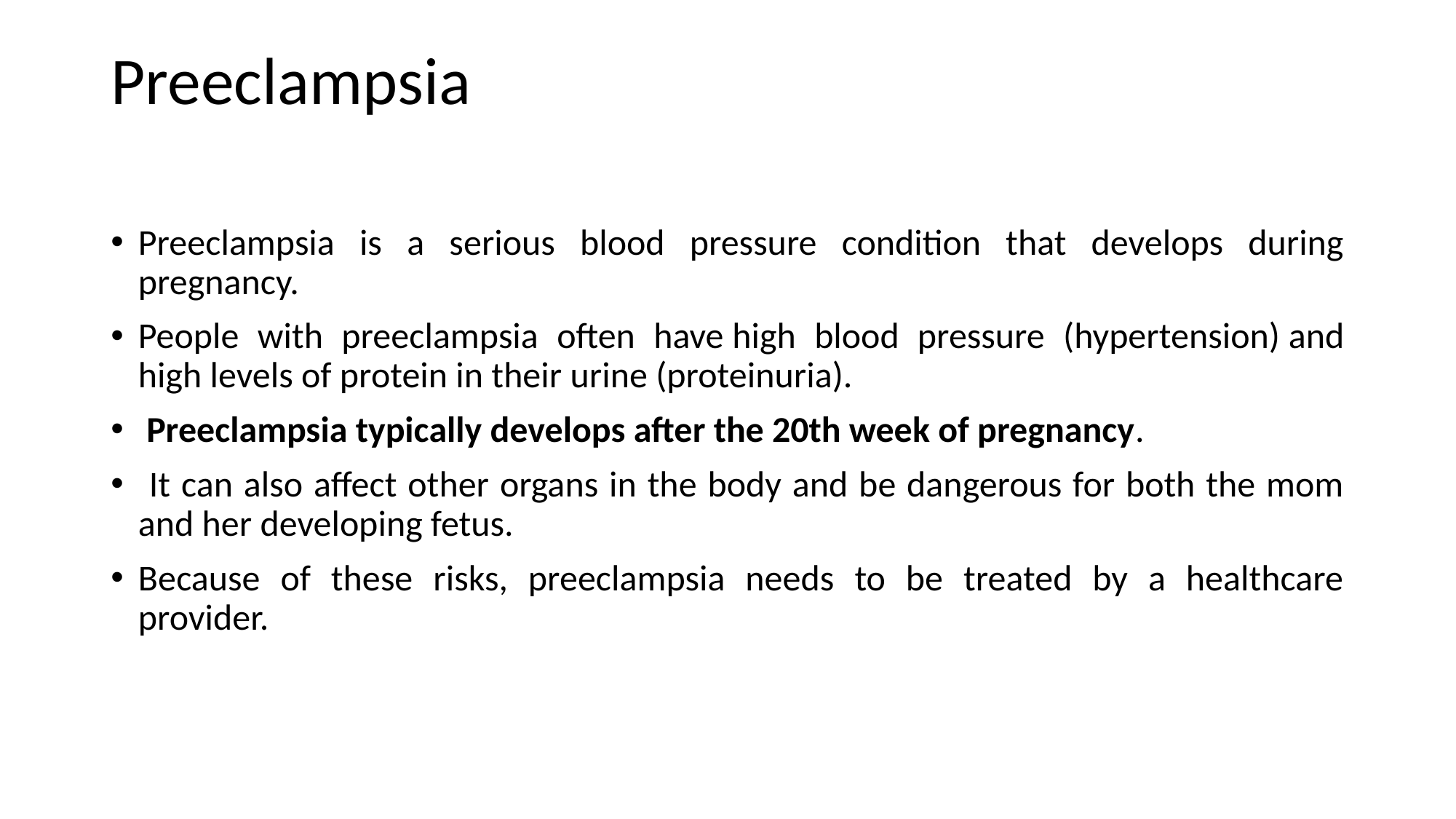

# Preeclampsia
Preeclampsia is a serious blood pressure condition that develops during pregnancy.
People with preeclampsia often have high blood pressure (hypertension) and high levels of protein in their urine (proteinuria).
 Preeclampsia typically develops after the 20th week of pregnancy.
 It can also affect other organs in the body and be dangerous for both the mom and her developing fetus.
Because of these risks, preeclampsia needs to be treated by a healthcare provider.